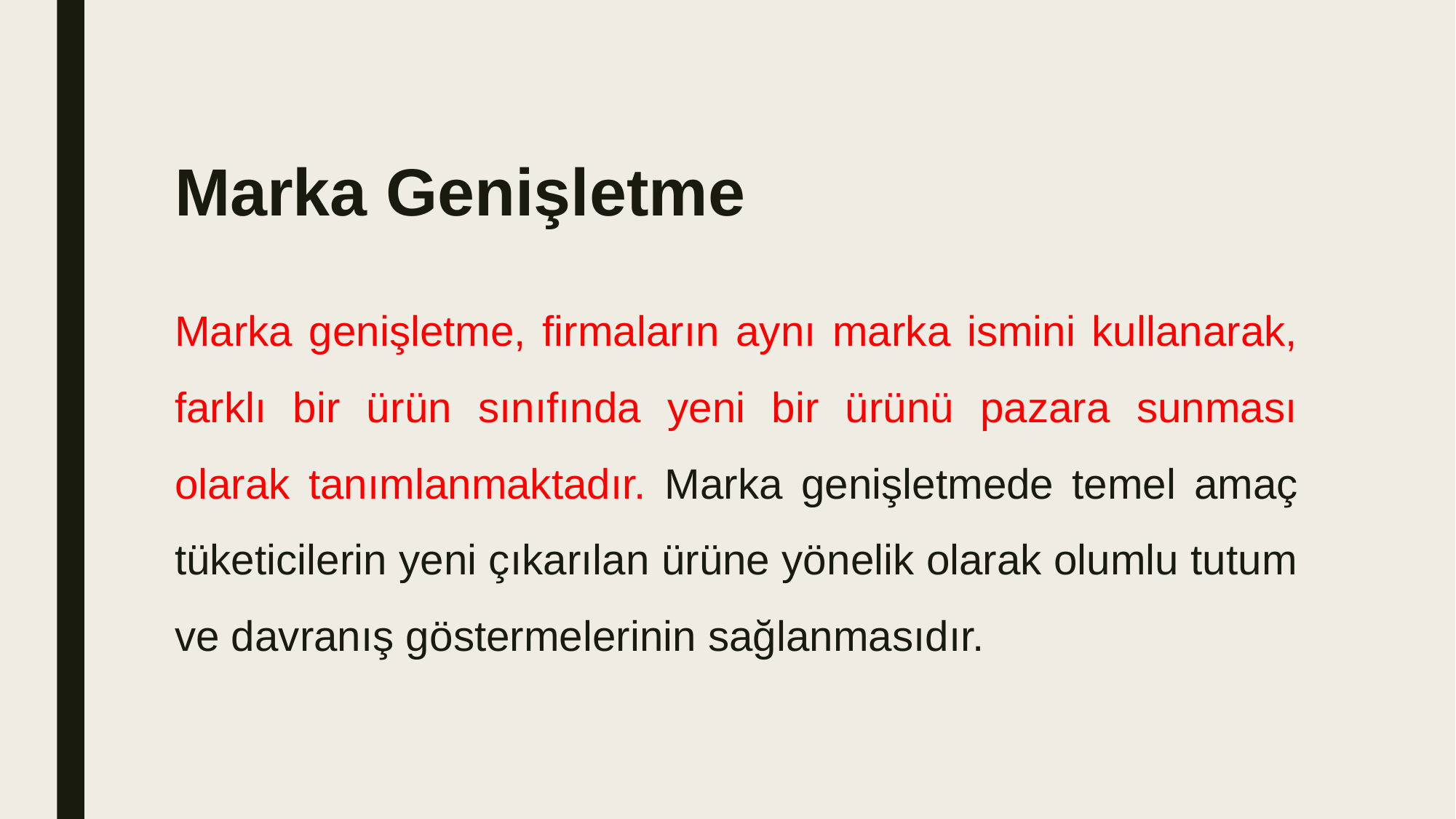

# Marka Genişletme
Marka genişletme, firmaların aynı marka ismini kullanarak, farklı bir ürün sınıfında yeni bir ürünü pazara sunması olarak tanımlanmaktadır. Marka genişletmede temel amaç tüketicilerin yeni çıkarılan ürüne yönelik olarak olumlu tutum ve davranış göstermelerinin sağlanmasıdır.